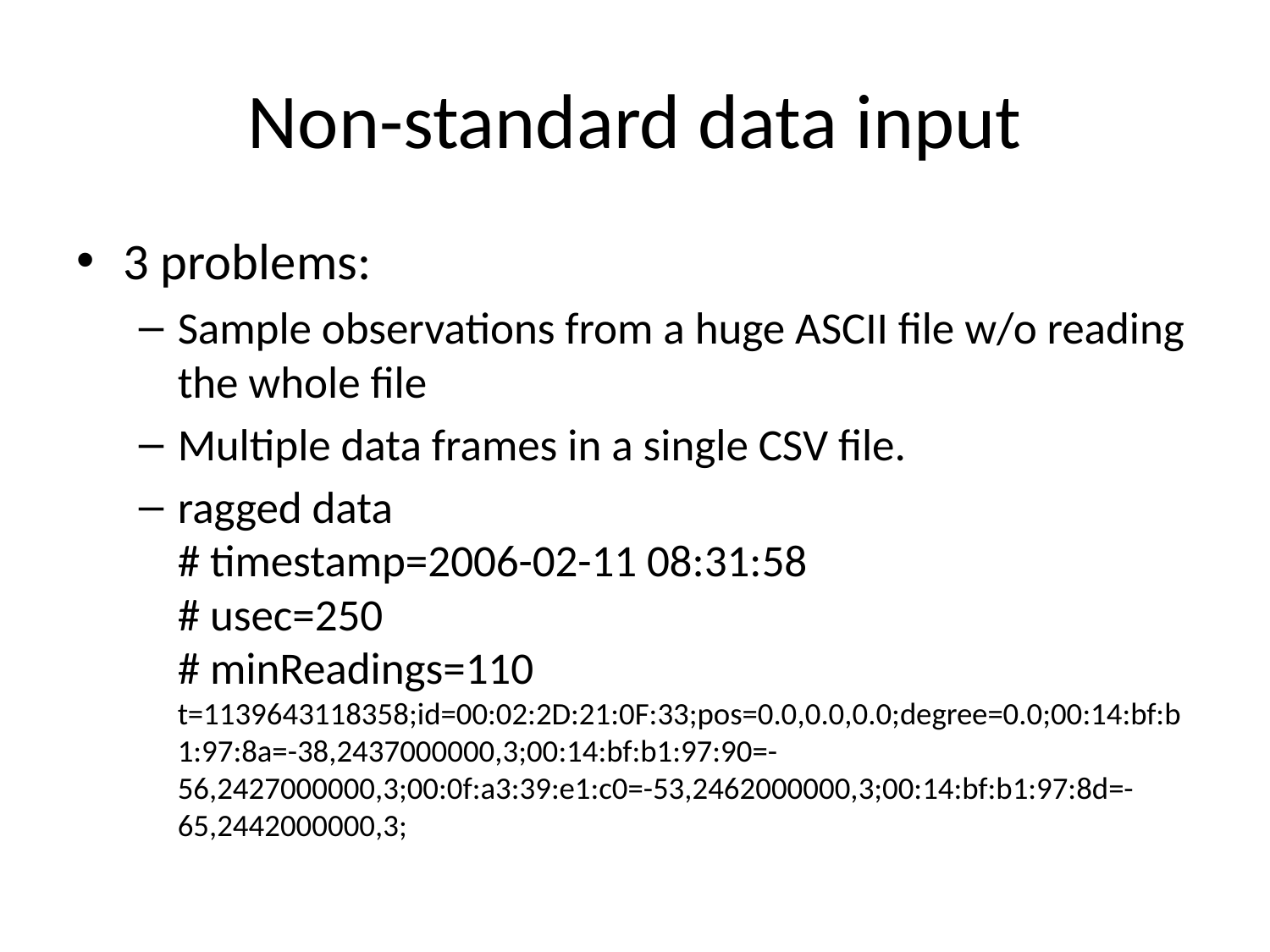

# Non-standard data input
3 problems:
Sample observations from a huge ASCII file w/o reading the whole file
Multiple data frames in a single CSV file.
ragged data
# timestamp=2006-02-11 08:31:58
# usec=250
# minReadings=110
t=1139643118358;id=00:02:2D:21:0F:33;pos=0.0,0.0,0.0;degree=0.0;00:14:bf:b1:97:8a=-38,2437000000,3;00:14:bf:b1:97:90=-56,2427000000,3;00:0f:a3:39:e1:c0=-53,2462000000,3;00:14:bf:b1:97:8d=-65,2442000000,3;